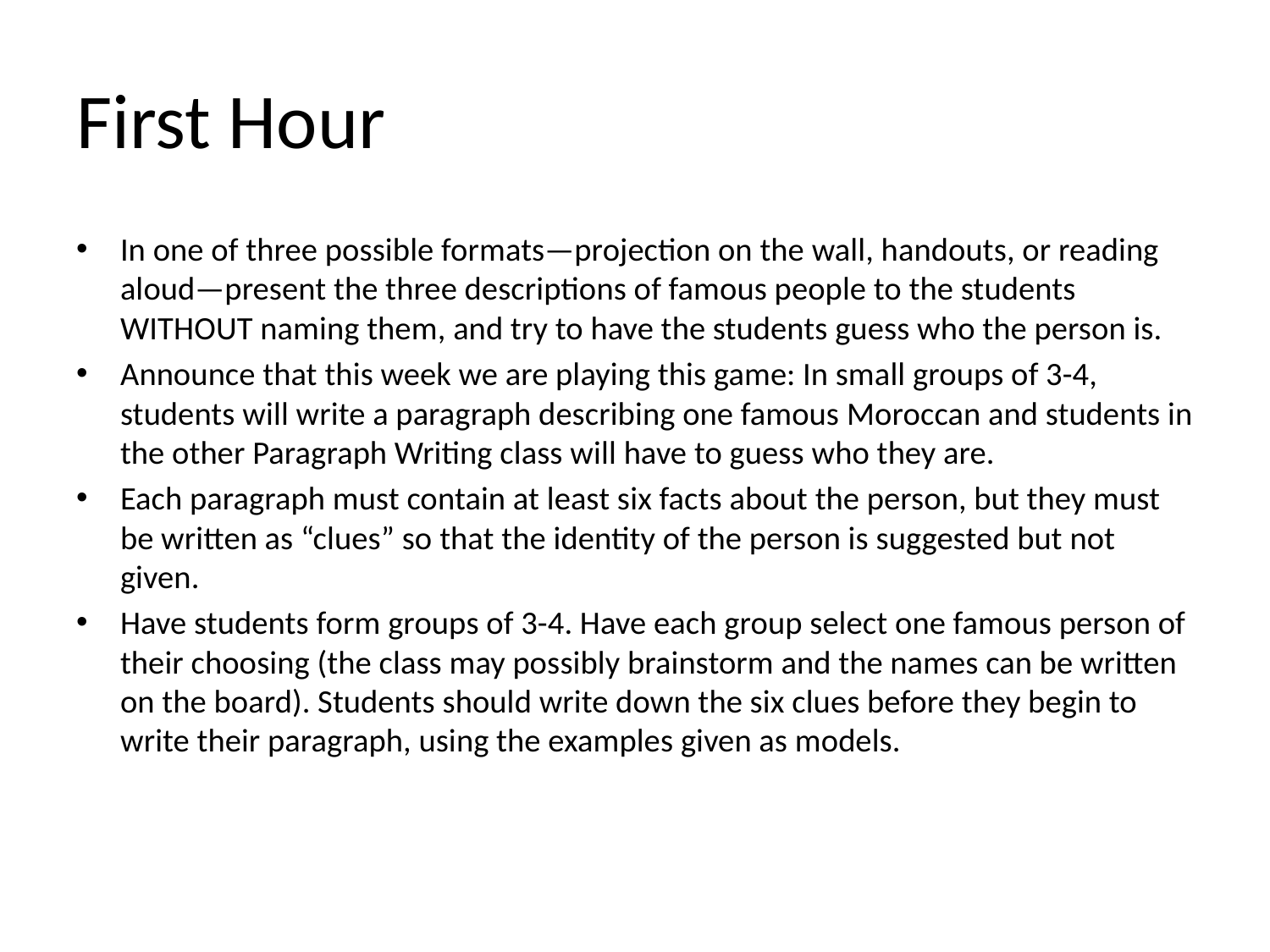

# First Hour
In one of three possible formats—projection on the wall, handouts, or reading aloud—present the three descriptions of famous people to the students WITHOUT naming them, and try to have the students guess who the person is.
Announce that this week we are playing this game: In small groups of 3-4, students will write a paragraph describing one famous Moroccan and students in the other Paragraph Writing class will have to guess who they are.
Each paragraph must contain at least six facts about the person, but they must be written as “clues” so that the identity of the person is suggested but not given.
Have students form groups of 3-4. Have each group select one famous person of their choosing (the class may possibly brainstorm and the names can be written on the board). Students should write down the six clues before they begin to write their paragraph, using the examples given as models.